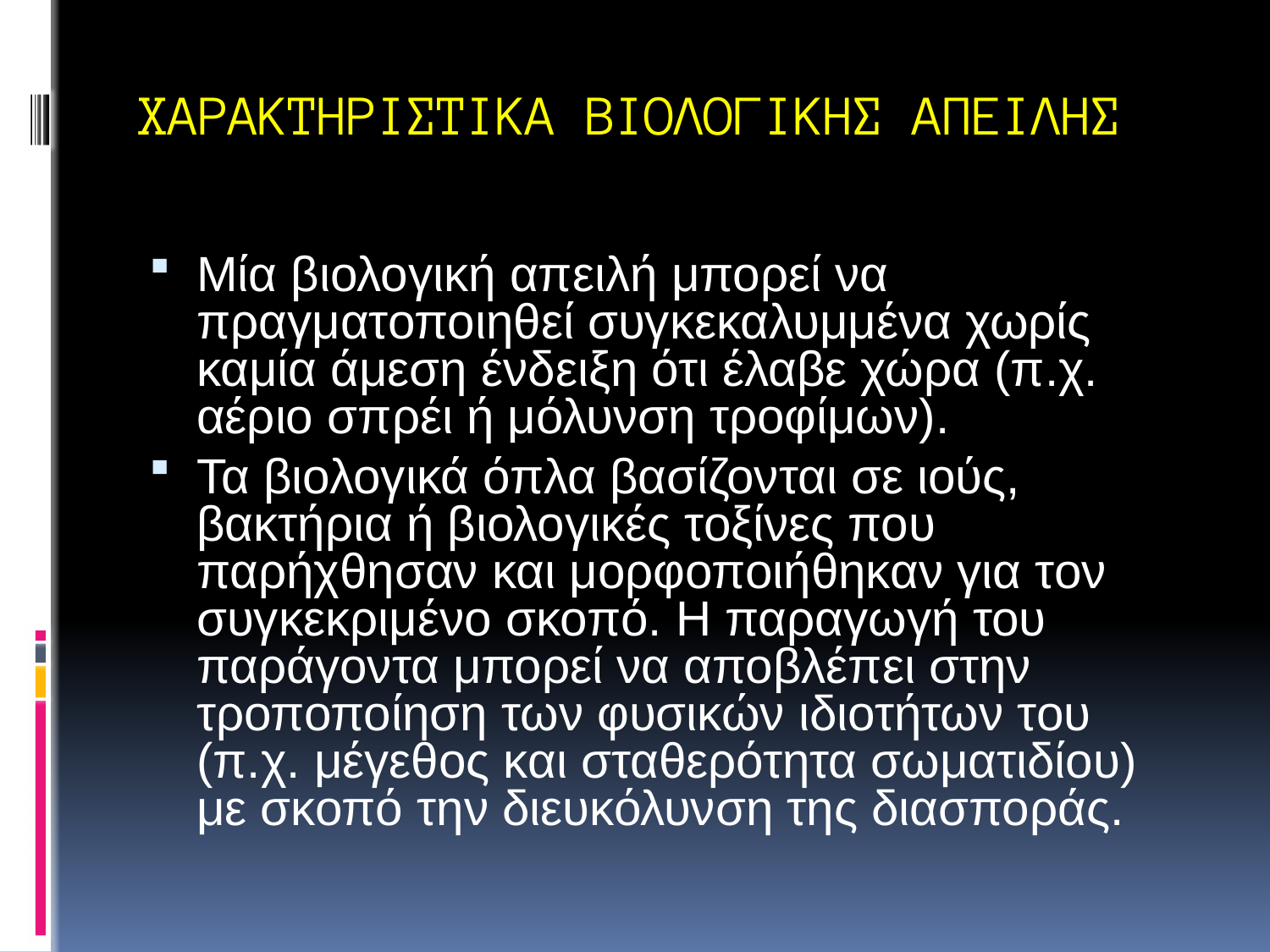

# ΧΑΡΑΚΤΗΡΙΣΤΙΚΑ ΒΙΟΛΟΓΙΚΗΣ ΑΠΕΙΛΗΣ
Mία βιολογική απειλή μπορεί να πραγματοποιηθεί συγκεκαλυμμένα χωρίς καμία άμεση ένδειξη ότι έλαβε χώρα (π.χ. αέριο σπρέι ή μόλυνση τροφίμων).
Τα βιολογικά όπλα βασίζονται σε ιούς, βακτήρια ή βιολογικές τοξίνες που παρήχθησαν και μορφοποιήθηκαν για τον συγκεκριμένο σκοπό. Η παραγωγή του παράγοντα μπορεί να αποβλέπει στην τροποποίηση των φυσικών ιδιοτήτων του (π.χ. μέγεθος και σταθερότητα σωματιδίου) με σκοπό την διευκόλυνση της διασποράς.